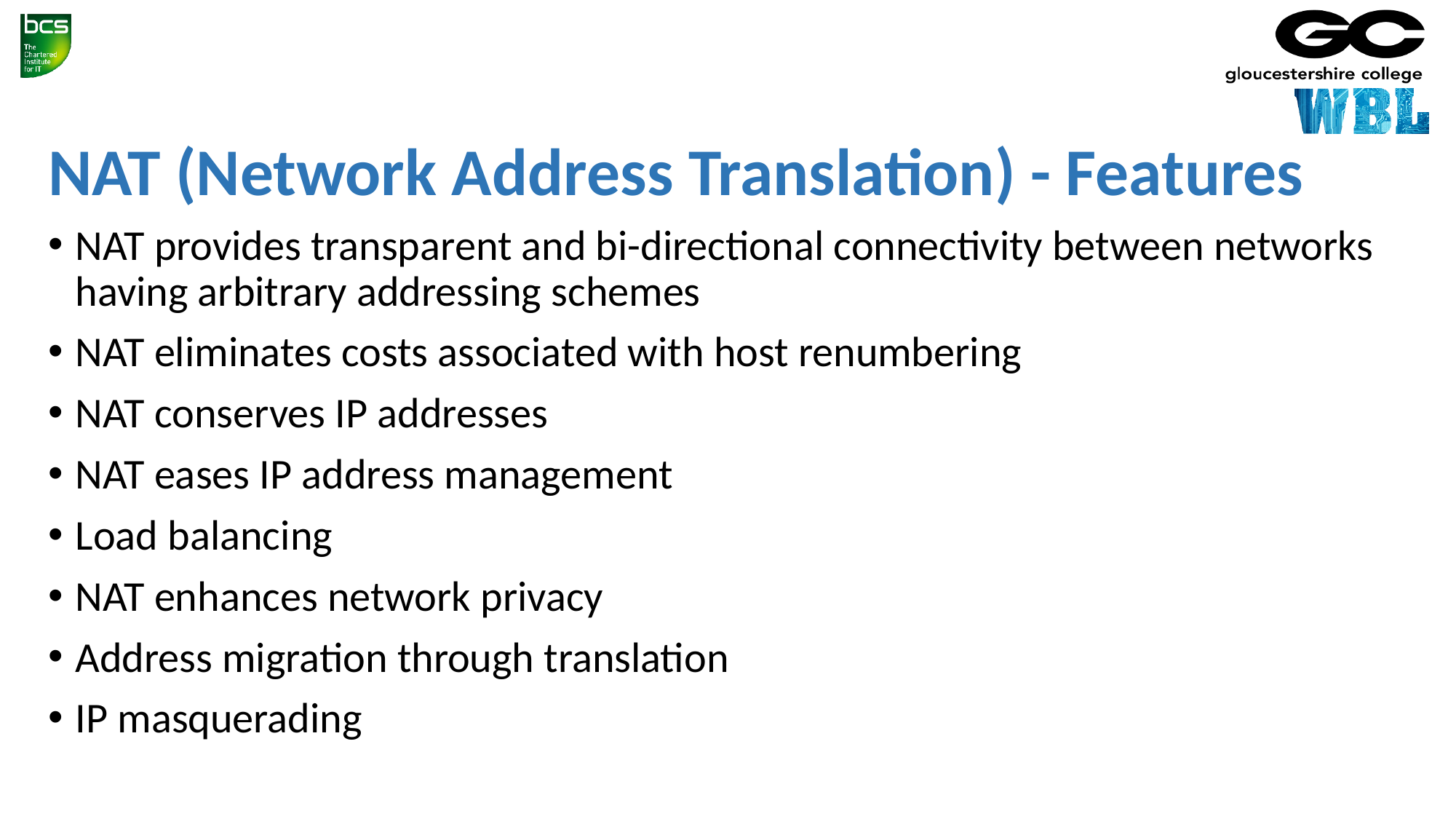

# NAT (Network Address Translation) - Features
NAT provides transparent and bi-directional connectivity between networks having arbitrary addressing schemes
NAT eliminates costs associated with host renumbering
NAT conserves IP addresses
NAT eases IP address management
Load balancing
NAT enhances network privacy
Address migration through translation
IP masquerading